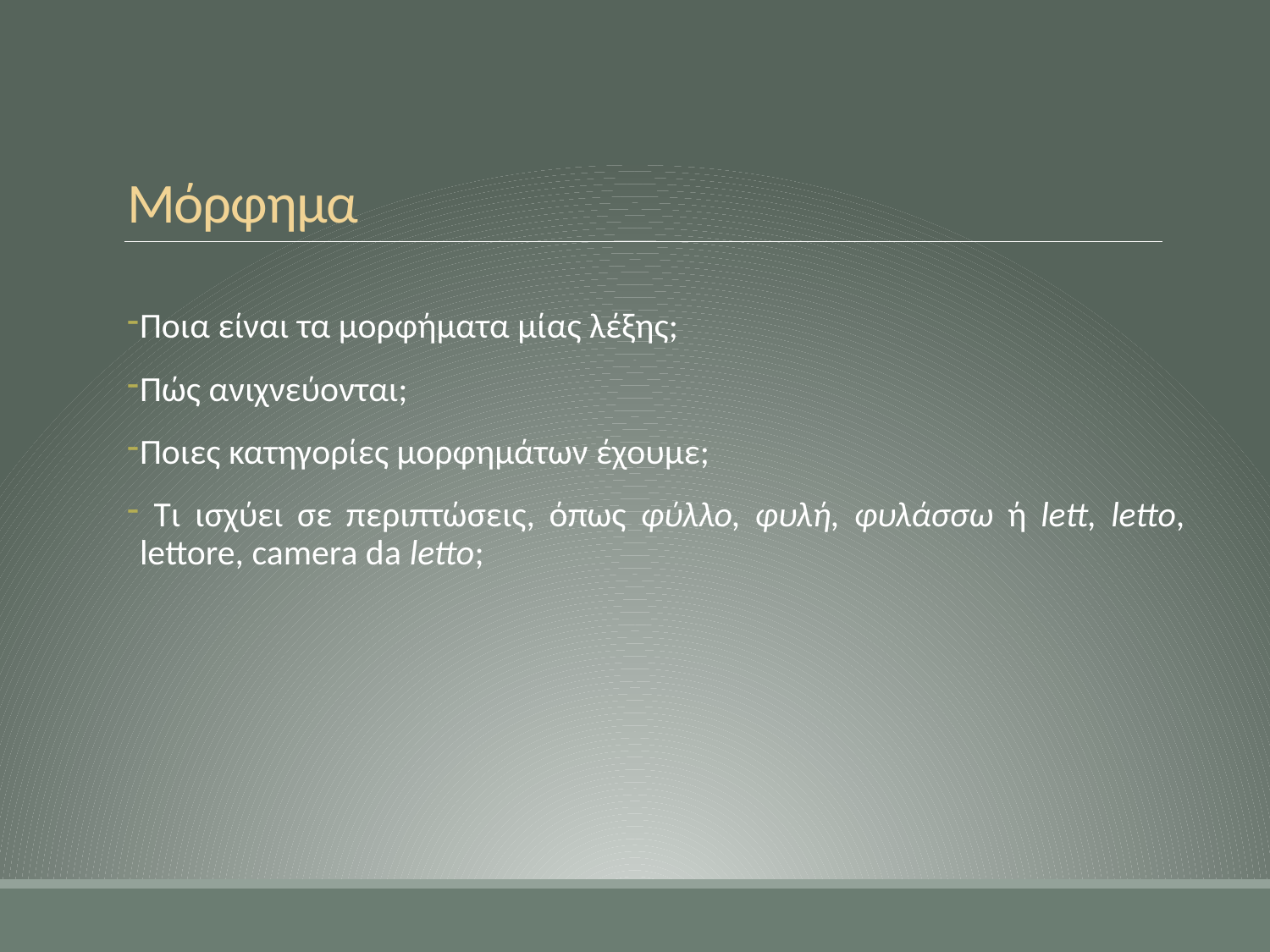

# Μόρφημα
Ποια είναι τα μορφήματα μίας λέξης;
Πώς ανιχνεύονται;
Ποιες κατηγορίες μορφημάτων έχουμε;
 Τι ισχύει σε περιπτώσεις, όπως φύλλο, φυλή, φυλάσσω ή lett, letto, lettore, camera da letto;